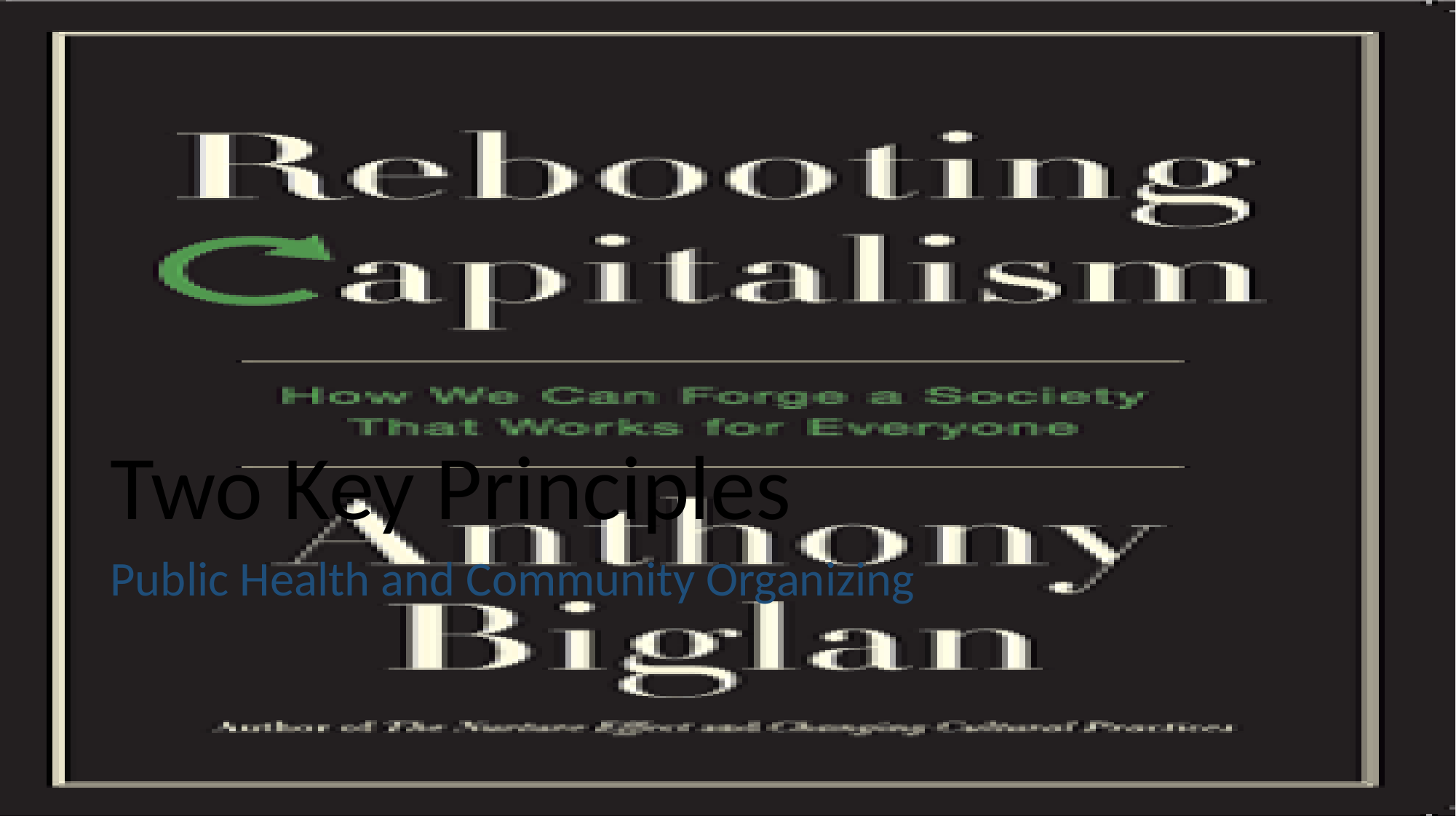

# Two Key Principles
Public Health and Community Organizing